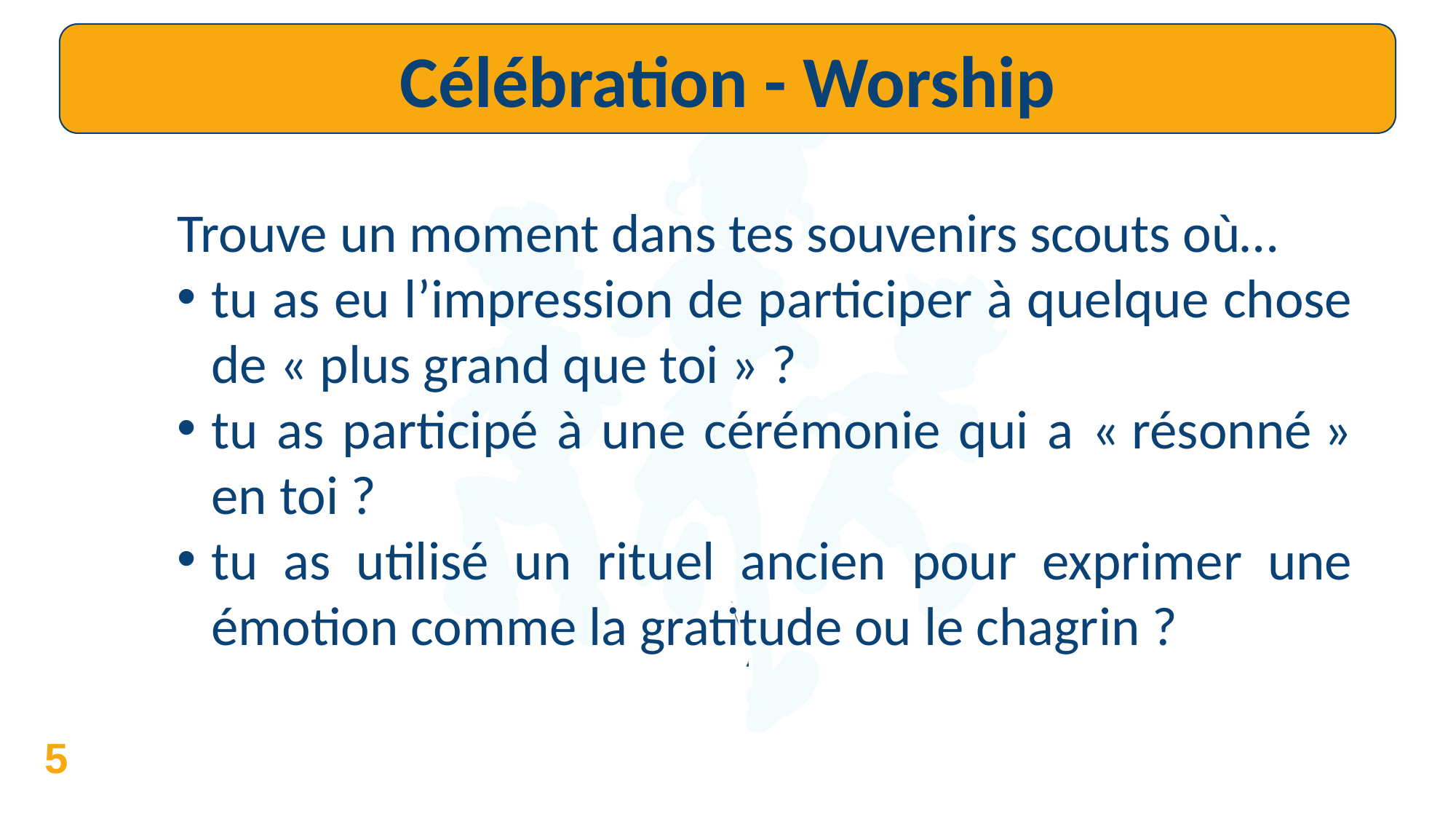

Célébration - Worship
Trouve un moment dans tes souvenirs scouts où…
tu as eu l’impression de participer à quelque chose de « plus grand que toi » ?
tu as participé à une cérémonie qui a « résonné » en toi ?
tu as utilisé un rituel ancien pour exprimer une émotion comme la gratitude ou le chagrin ?

5